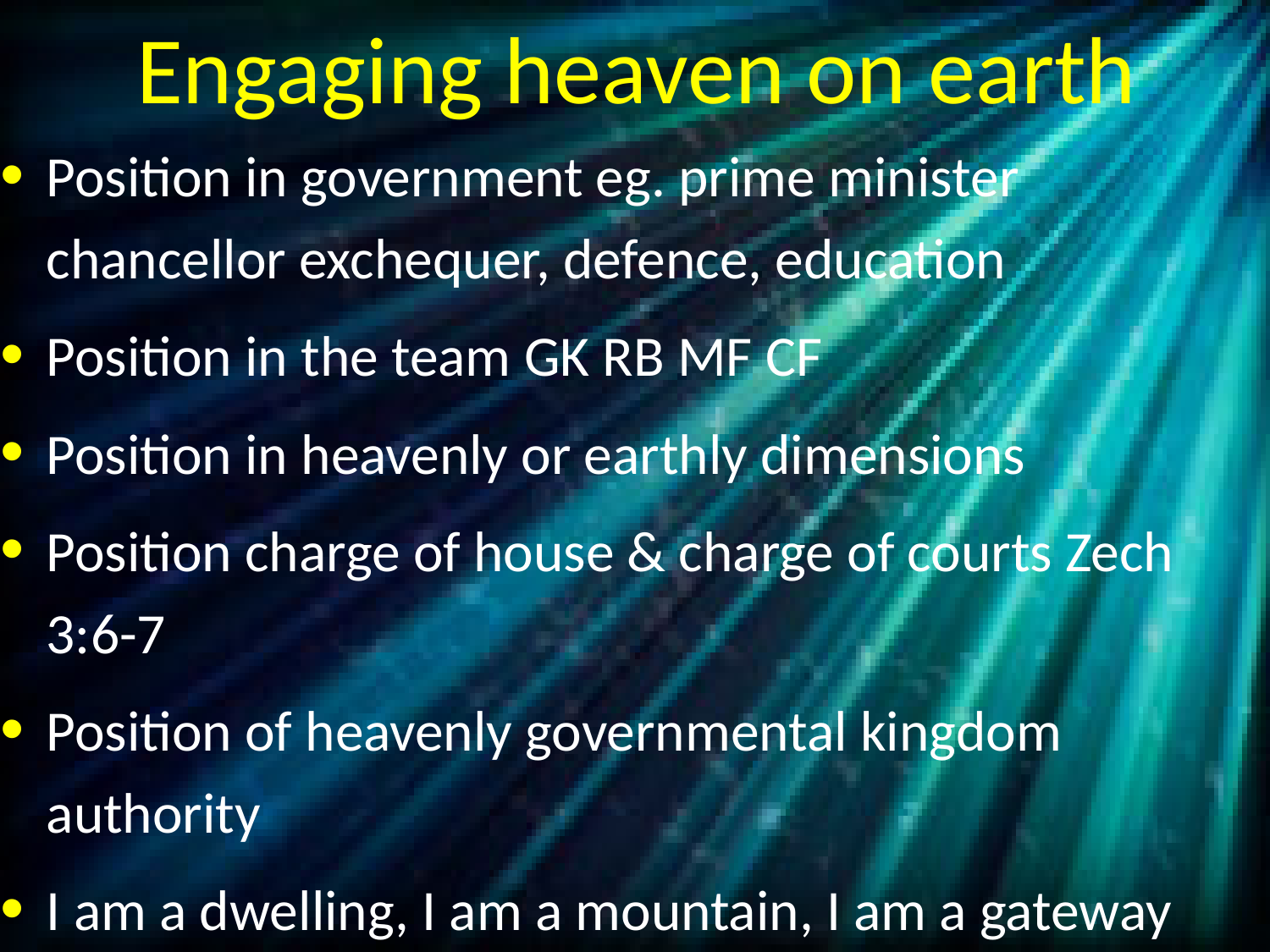

# Engaging heaven on earth
Position in government eg. prime minister chancellor exchequer, defence, education
Position in the team GK RB MF CF
Position in heavenly or earthly dimensions
Position charge of house & charge of courts Zech 3:6-7
Position of heavenly governmental kingdom authority
I am a dwelling, I am a mountain, I am a gateway